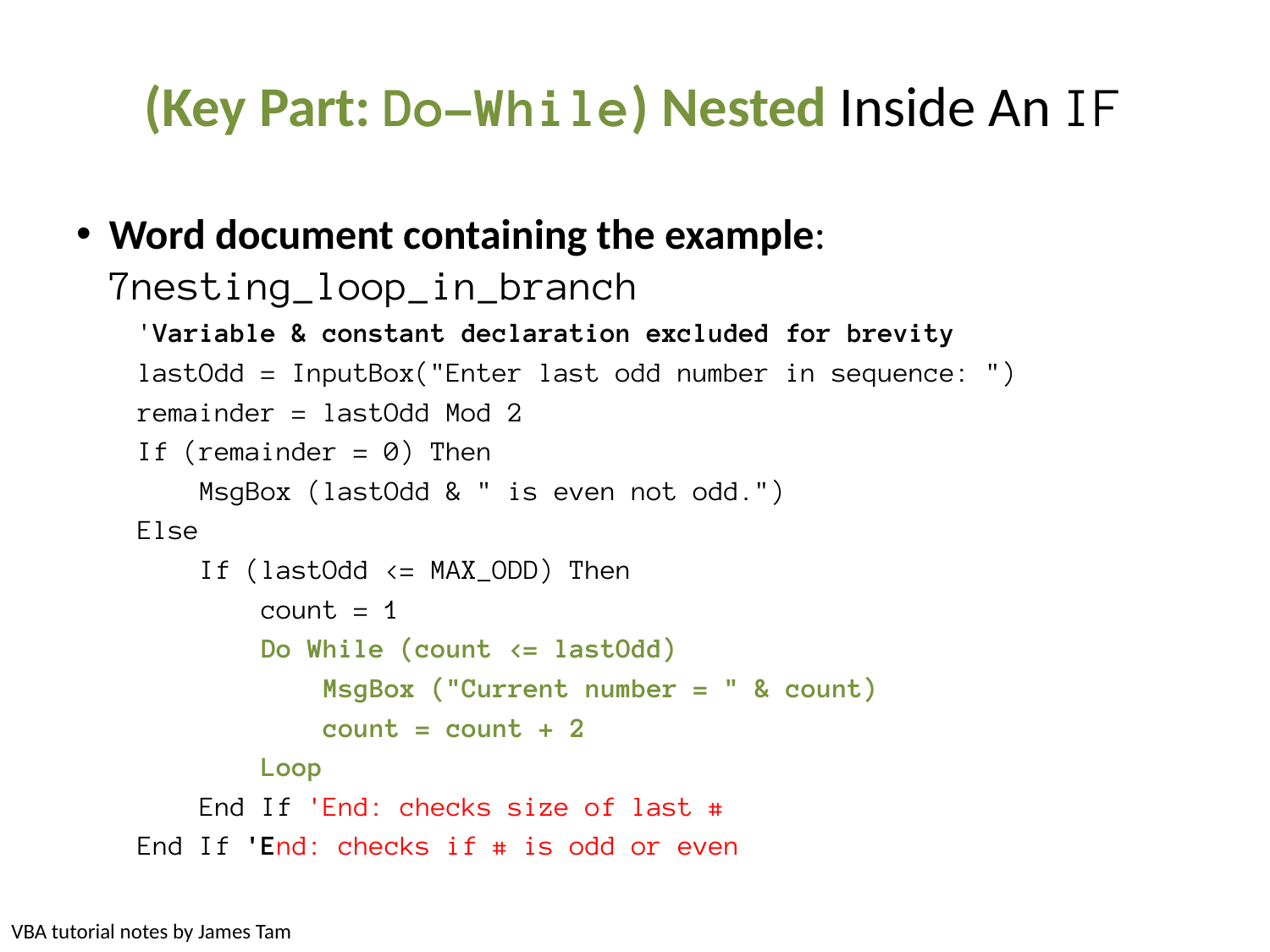

# (Key Part: Do-While) Nested Inside An IF
Word document containing the example: 7nesting_loop_in_branch
    'Variable & constant declaration excluded for brevity
    lastOdd = InputBox("Enter last odd number in sequence: ")
    remainder = lastOdd Mod 2
    If (remainder = 0) Then
        MsgBox (lastOdd & " is even not odd.")
    Else
        If (lastOdd <= MAX_ODD) Then
            count = 1
            Do While (count <= lastOdd)
                MsgBox ("Current number = " & count)
                count = count + 2
            Loop
        End If 'End: checks size of last #
    End If 'End: checks if # is odd or even